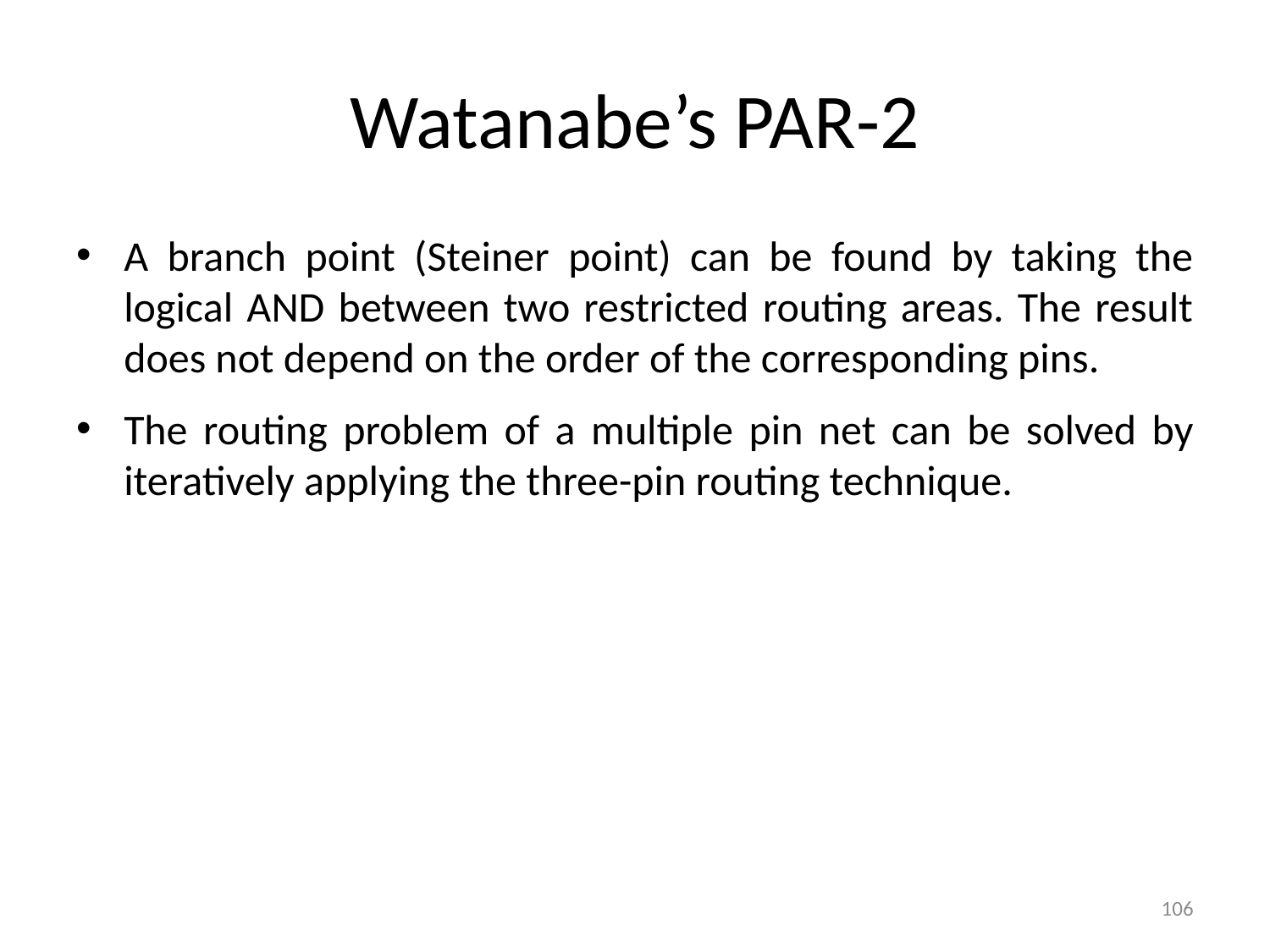

# Watanabe’s PAR-2
A branch point (Steiner point) can be found by taking the logical AND between two restricted routing areas. The result does not depend on the order of the corresponding pins.
The routing problem of a multiple pin net can be solved by iteratively applying the three-pin routing technique.
106